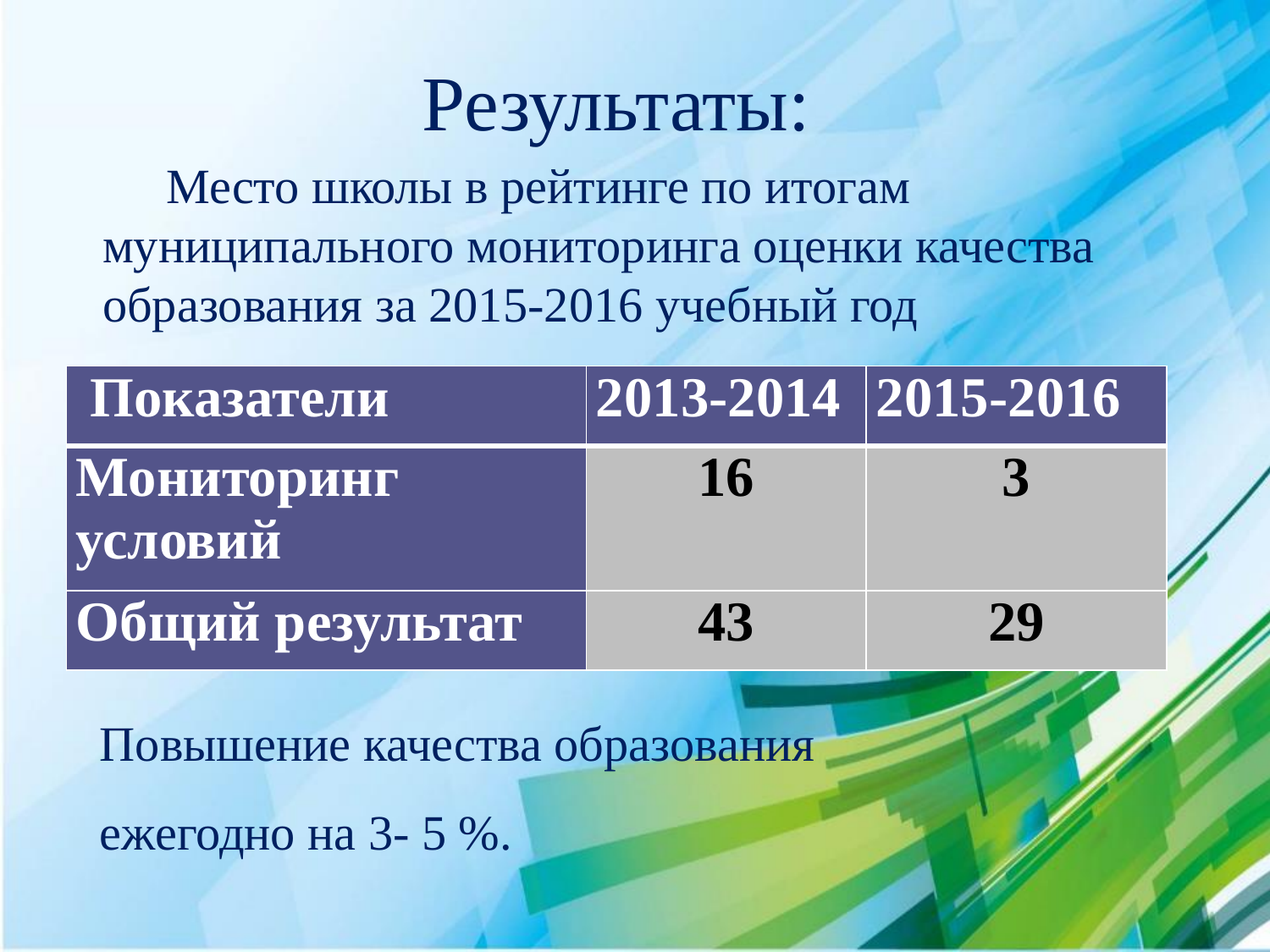

Результаты:
Место школы в рейтинге по итогам муниципального мониторинга оценки качества образования за 2015-2016 учебный год

| Показатели | 2013-2014 | 2015-2016 |
| --- | --- | --- |
| Мониторинг условий | 16 | 3 |
| Общий результат | 43 | 29 |
Повышение качества образования
ежегодно на 3- 5 %.